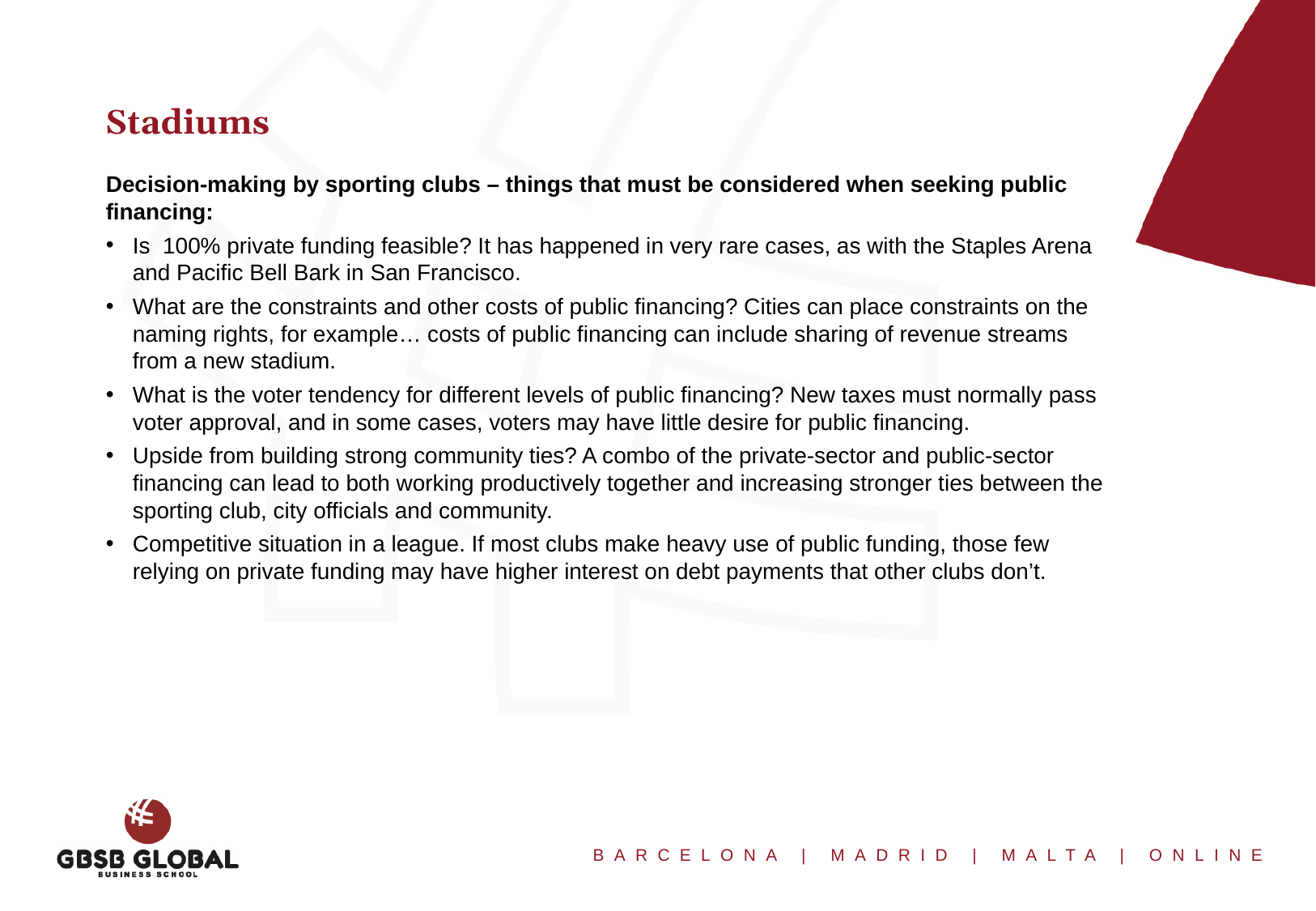

Stadiums
Decision-making by sporting clubs – things that must be considered when seeking public financing:
Is  100% private funding feasible? It has happened in very rare cases, as with the Staples Arena and Pacific Bell Bark in San Francisco.
What are the constraints and other costs of public financing? Cities can place constraints on the naming rights, for example… costs of public financing can include sharing of revenue streams from a new stadium.
What is the voter tendency for different levels of public financing? New taxes must normally pass voter approval, and in some cases, voters may have little desire for public financing.
Upside from building strong community ties? A combo of the private-sector and public-sector financing can lead to both working productively together and increasing stronger ties between the sporting club, city officials and community.
Competitive situation in a league. If most clubs make heavy use of public funding, those few relying on private funding may have higher interest on debt payments that other clubs don’t.